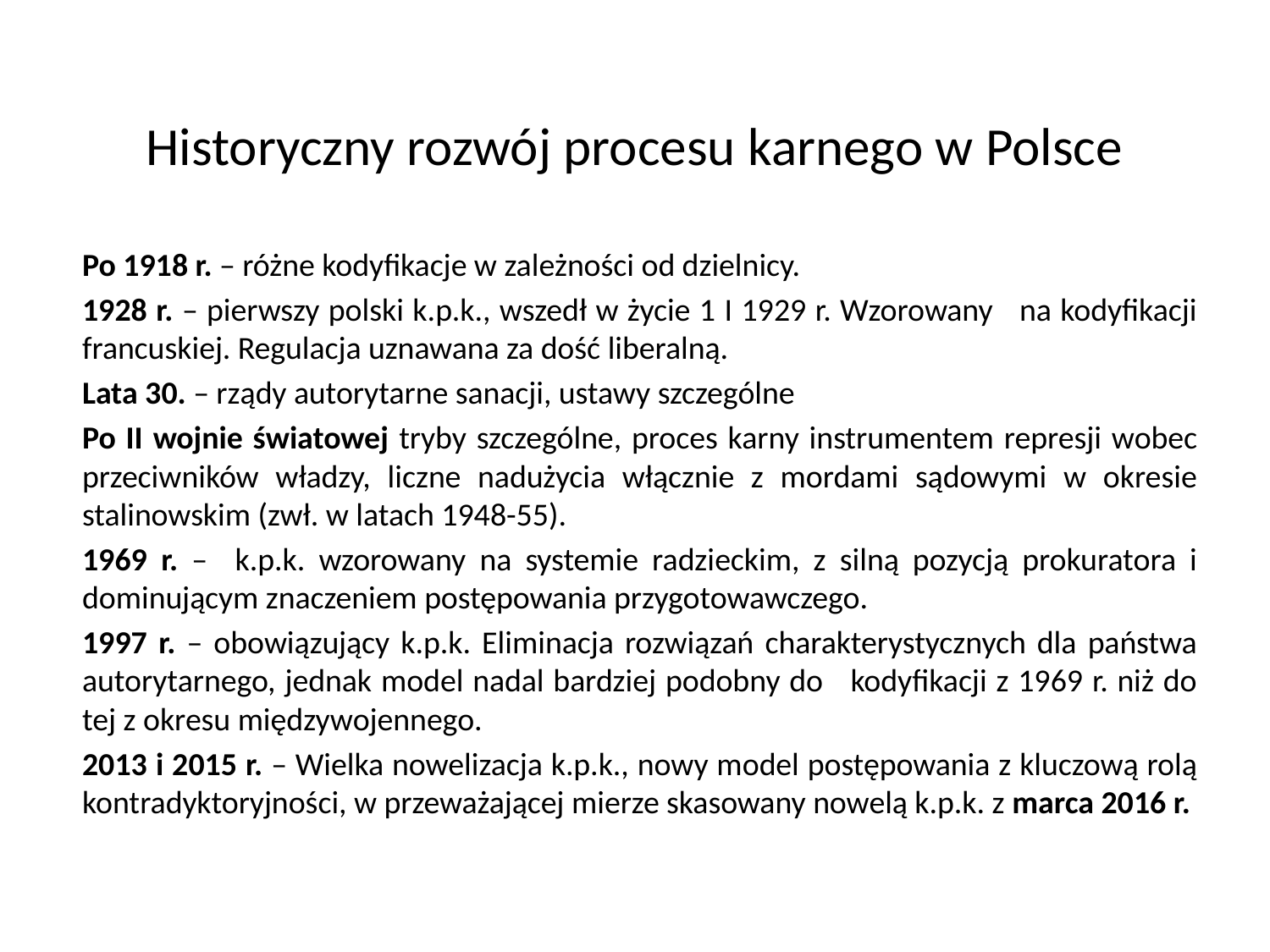

# Historyczny rozwój procesu karnego w Polsce
Po 1918 r. – różne kodyfikacje w zależności od dzielnicy.
1928 r. – pierwszy polski k.p.k., wszedł w życie 1 I 1929 r. Wzorowany   na kodyfikacji francuskiej. Regulacja uznawana za dość liberalną.
Lata 30. – rządy autorytarne sanacji, ustawy szczególne
Po II wojnie światowej tryby szczególne, proces karny instrumentem represji wobec przeciwników władzy, liczne nadużycia włącznie z mordami sądowymi w okresie stalinowskim (zwł. w latach 1948-55).
1969 r. –  k.p.k. wzorowany na systemie radzieckim, z silną pozycją prokuratora i dominującym znaczeniem postępowania przygotowawczego.
1997 r. – obowiązujący k.p.k. Eliminacja rozwiązań charakterystycznych dla państwa autorytarnego, jednak model nadal bardziej podobny do   kodyfikacji z 1969 r. niż do tej z okresu międzywojennego.
2013 i 2015 r. – Wielka nowelizacja k.p.k., nowy model postępowania z kluczową rolą kontradyktoryjności, w przeważającej mierze skasowany nowelą k.p.k. z marca 2016 r.